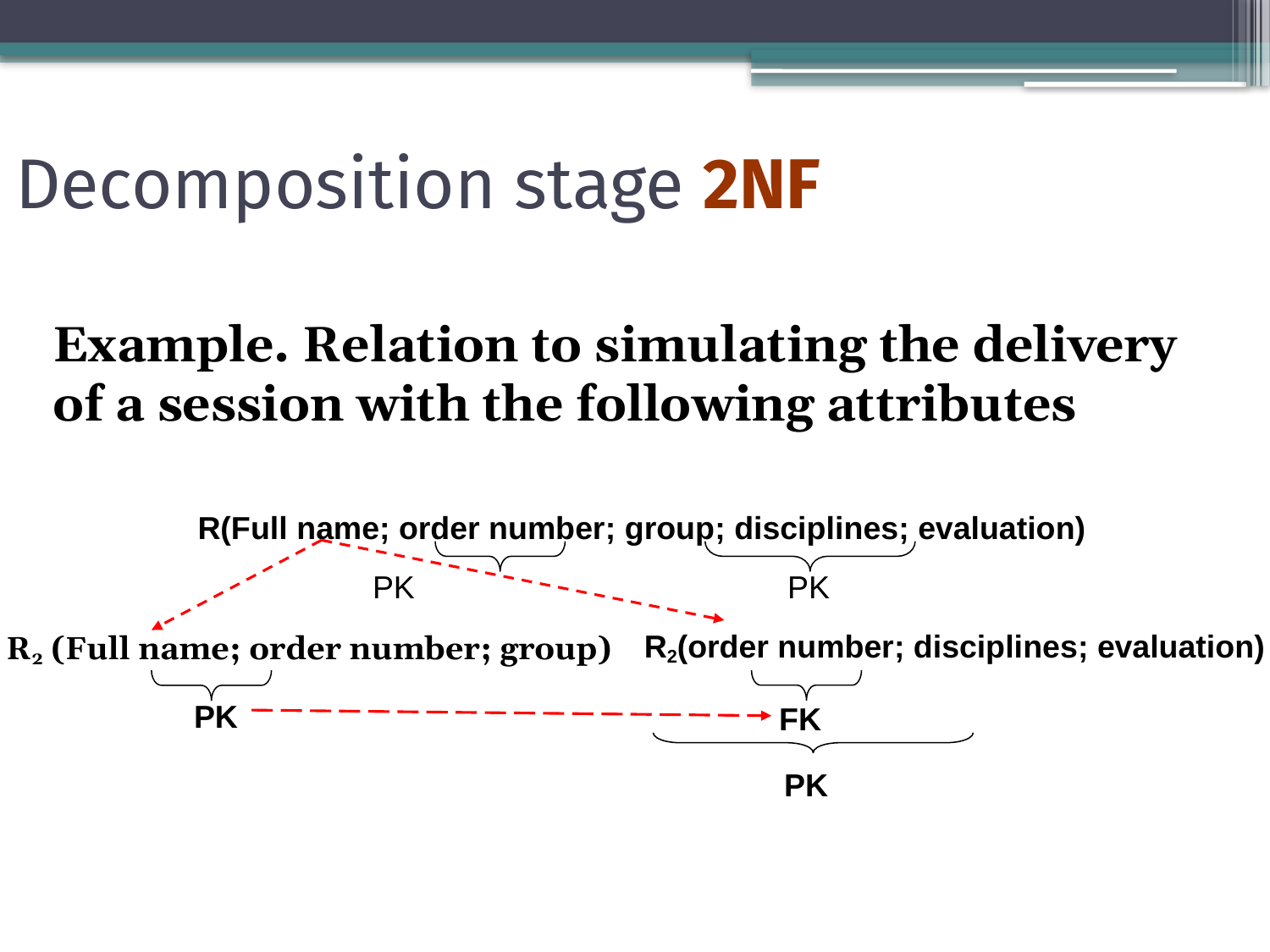

# Decomposition stage 2NF
Example. Relation to simulating the delivery of a session with the following attributes

R(Full name; order number; group; disciplines; evaluation)
PK
PK

R2(order number; disciplines; evaluation)
R2 (Full name; order number; group)

PK
FK

PK